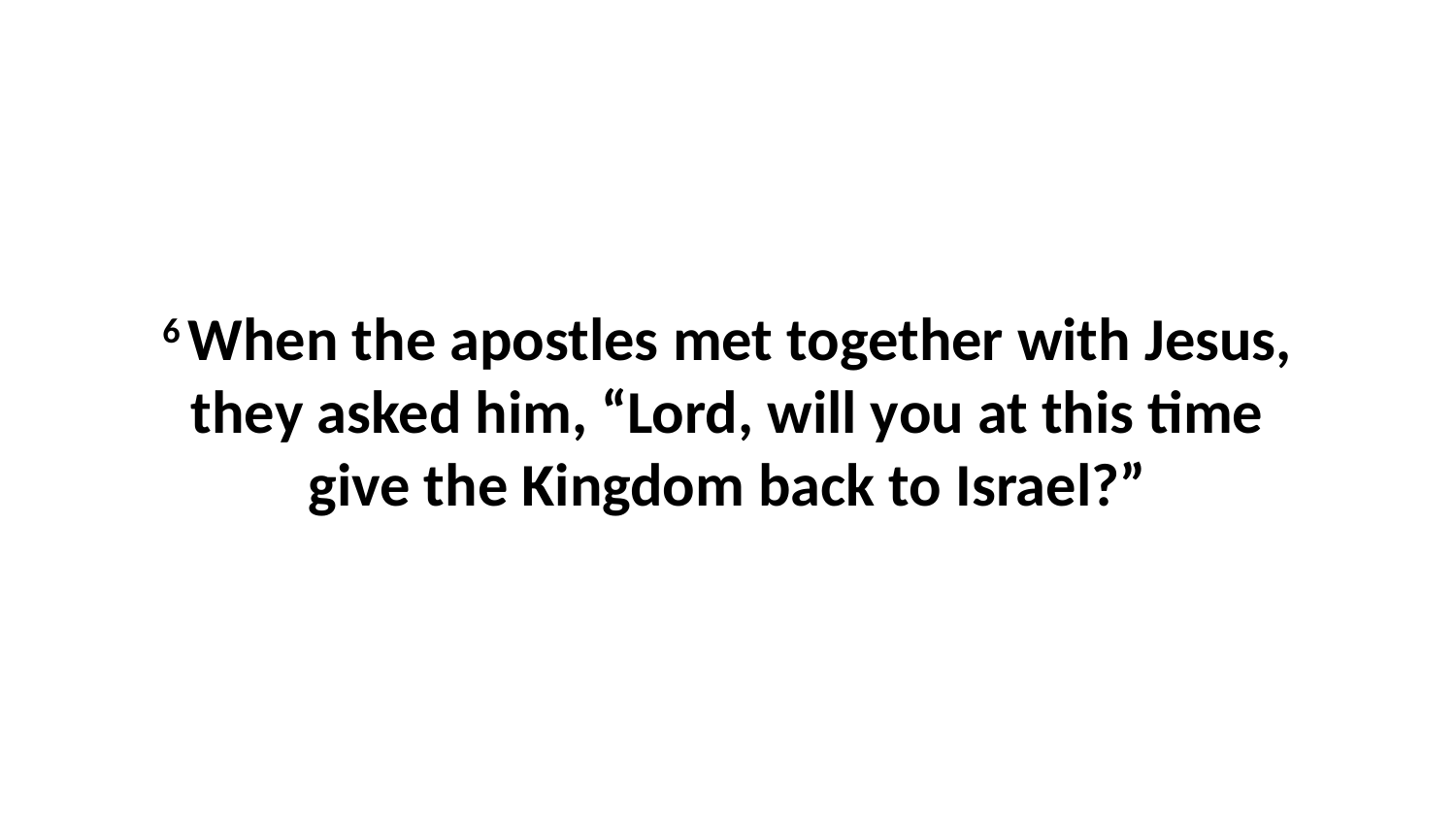

6 When the apostles met together with Jesus, they asked him, “Lord, will you at this time give the Kingdom back to Israel?”